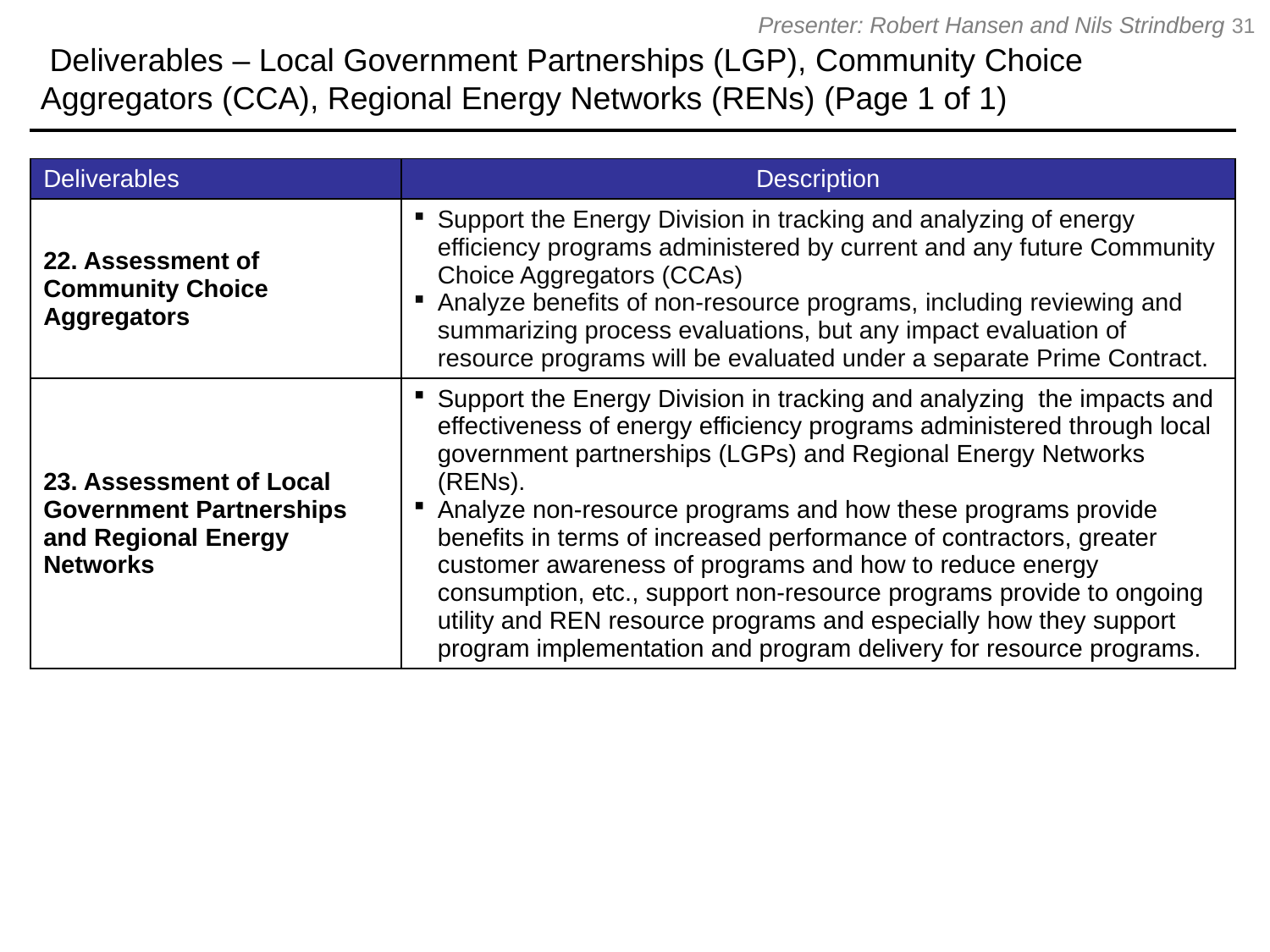

31
Presenter: Robert Hansen and Nils Strindberg
 Deliverables – Local Government Partnerships (LGP), Community Choice Aggregators (CCA), Regional Energy Networks (RENs) (Page 1 of 1)
| Deliverables | Description |
| --- | --- |
| 22. Assessment of Community Choice Aggregators | Support the Energy Division in tracking and analyzing of energy efficiency programs administered by current and any future Community Choice Aggregators (CCAs) Analyze benefits of non-resource programs, including reviewing and summarizing process evaluations, but any impact evaluation of resource programs will be evaluated under a separate Prime Contract. |
| 23. Assessment of Local Government Partnerships and Regional Energy Networks | Support the Energy Division in tracking and analyzing the impacts and effectiveness of energy efficiency programs administered through local government partnerships (LGPs) and Regional Energy Networks (RENs). Analyze non-resource programs and how these programs provide benefits in terms of increased performance of contractors, greater customer awareness of programs and how to reduce energy consumption, etc., support non-resource programs provide to ongoing utility and REN resource programs and especially how they support program implementation and program delivery for resource programs. |